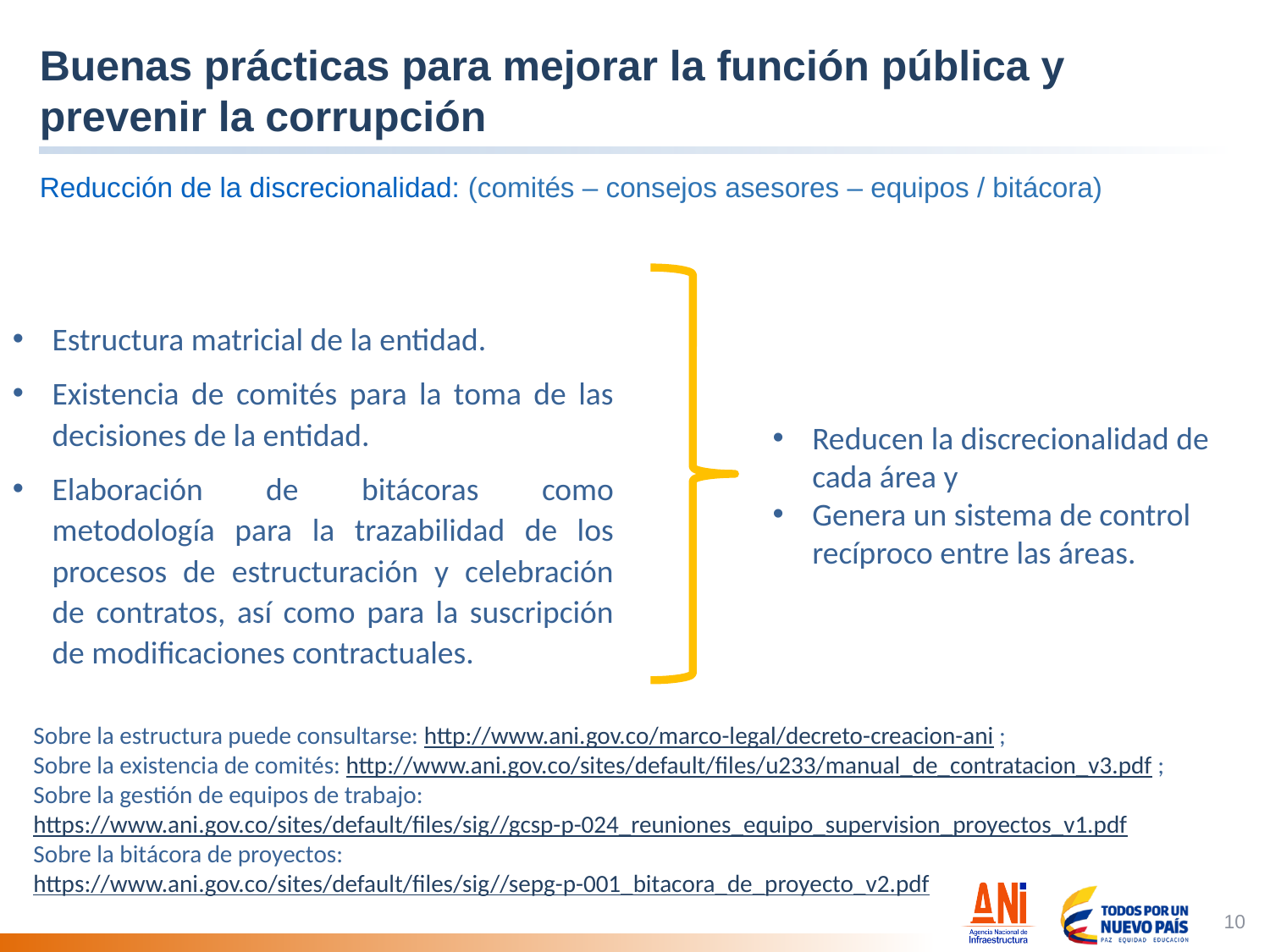

# Buenas prácticas para mejorar la función pública y prevenir la corrupción
Reducción de la discrecionalidad: (comités – consejos asesores – equipos / bitácora)

Estructura matricial de la entidad.
Existencia de comités para la toma de las decisiones de la entidad.
Elaboración de bitácoras como metodología para la trazabilidad de los procesos de estructuración y celebración de contratos, así como para la suscripción de modificaciones contractuales.
Reducen la discrecionalidad de cada área y
Genera un sistema de control recíproco entre las áreas.
Sobre la estructura puede consultarse: http://www.ani.gov.co/marco-legal/decreto-creacion-ani ;
Sobre la existencia de comités: http://www.ani.gov.co/sites/default/files/u233/manual_de_contratacion_v3.pdf ;
Sobre la gestión de equipos de trabajo: https://www.ani.gov.co/sites/default/files/sig//gcsp-p-024_reuniones_equipo_supervision_proyectos_v1.pdf
Sobre la bitácora de proyectos: https://www.ani.gov.co/sites/default/files/sig//sepg-p-001_bitacora_de_proyecto_v2.pdf
10